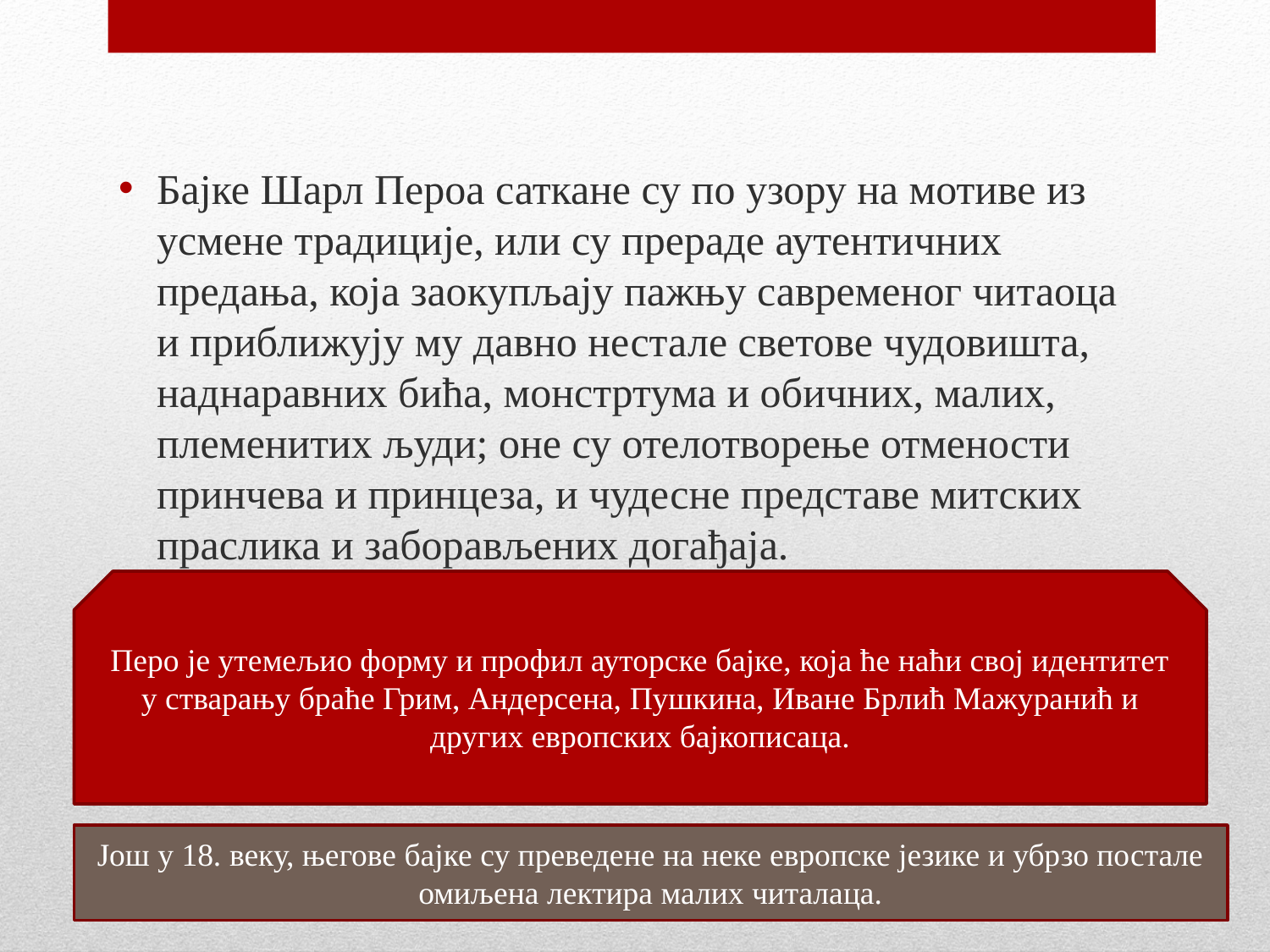

Бајке Шарл Пероа саткане су по узору на мотиве из усмене традиције, или су прераде аутентичних предања, која заокупљају пажњу савременог читаоца и приближују му давно нестале светове чудовишта, наднаравних бића, монстртума и обичних, малих, племенитих људи; оне су отелотворење отмености принчева и принцеза, и чудесне представе митских праслика и заборављених догађаја.
Перо је утемељио форму и профил ауторске бајке, која ће наћи свој идентитет у стварању браће Грим, Андерсена, Пушкина, Иване Брлић Мажуранић и других европских бајкописаца.
Још у 18. веку, његове бајке су преведене на неке европске језике и убрзо постале омиљена лектира малих читалаца.